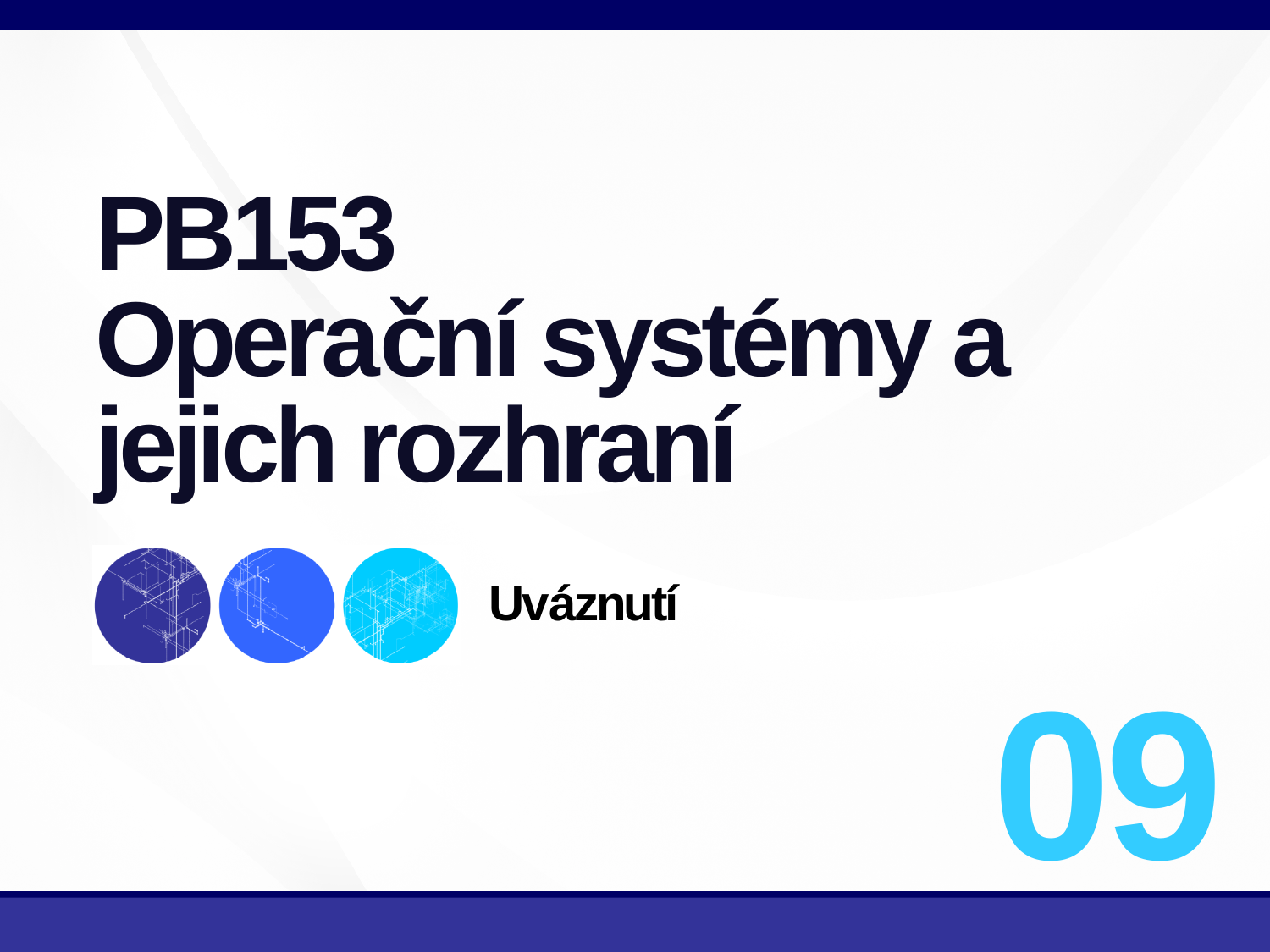

# PB153 Operační systémy a jejich rozhraní
Uváznutí
09